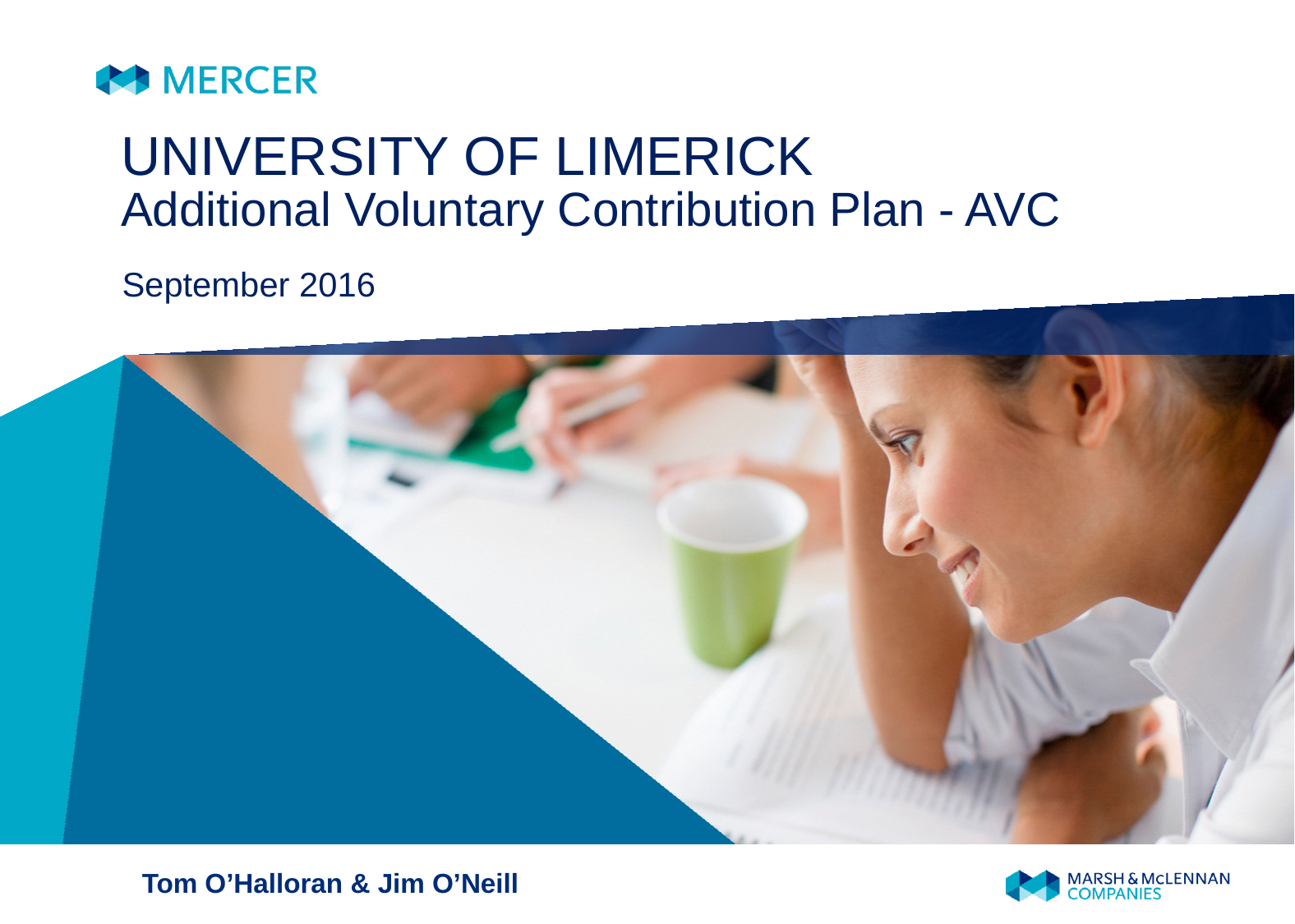

Not Peer Reviewed
# UNIVERSITY OF LIMERICK Additional Voluntary Contribution Plan - AVC
September 2016
Tom O’Halloran & Jim O’Neill